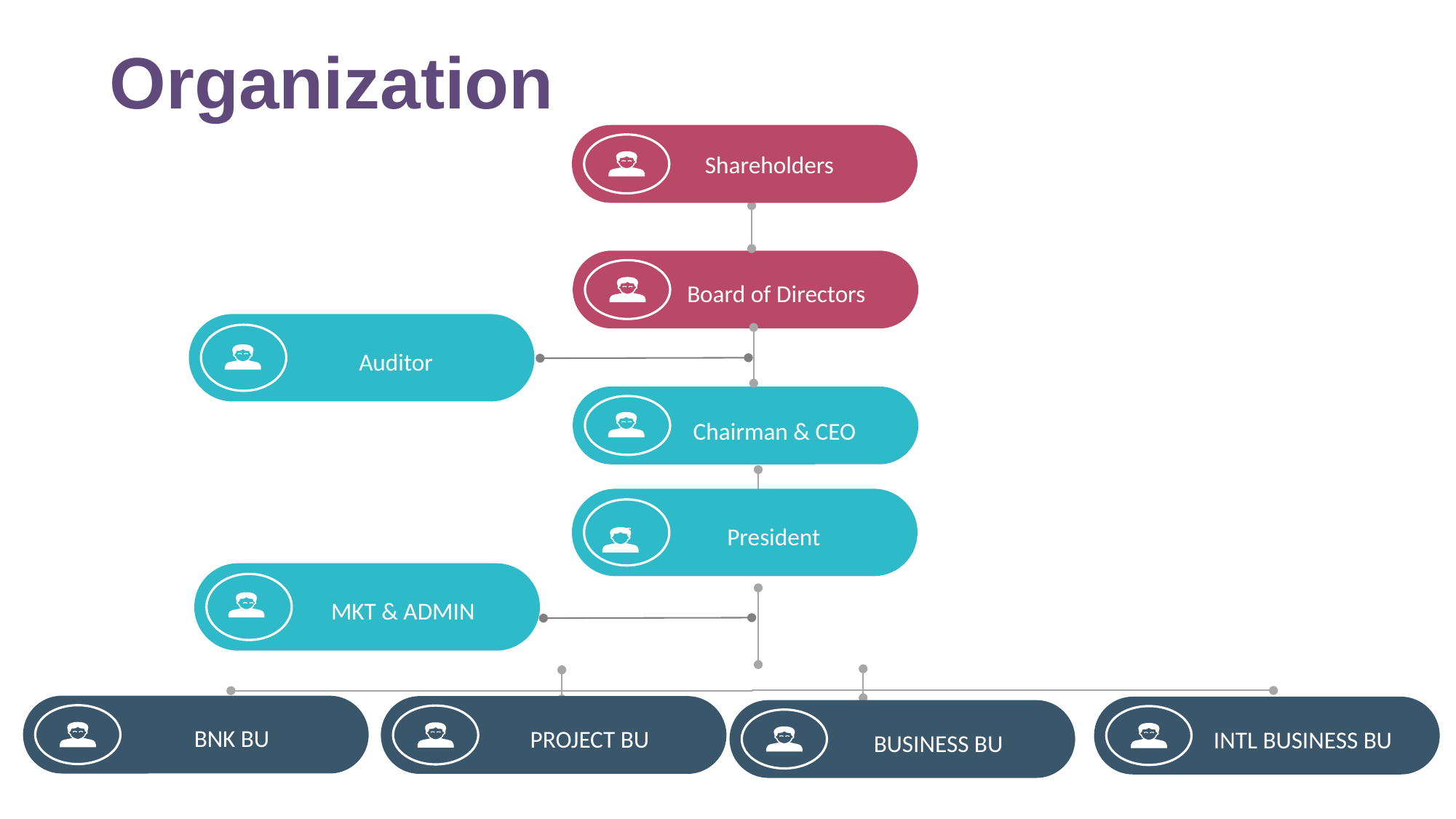

Organization

Shareholders

Board of Directors

Auditor

Chairman & CEO

President

MKT & ADMIN

BNK BU

PROJECT BU

INTL BUSINESS BU

BUSINESS BU